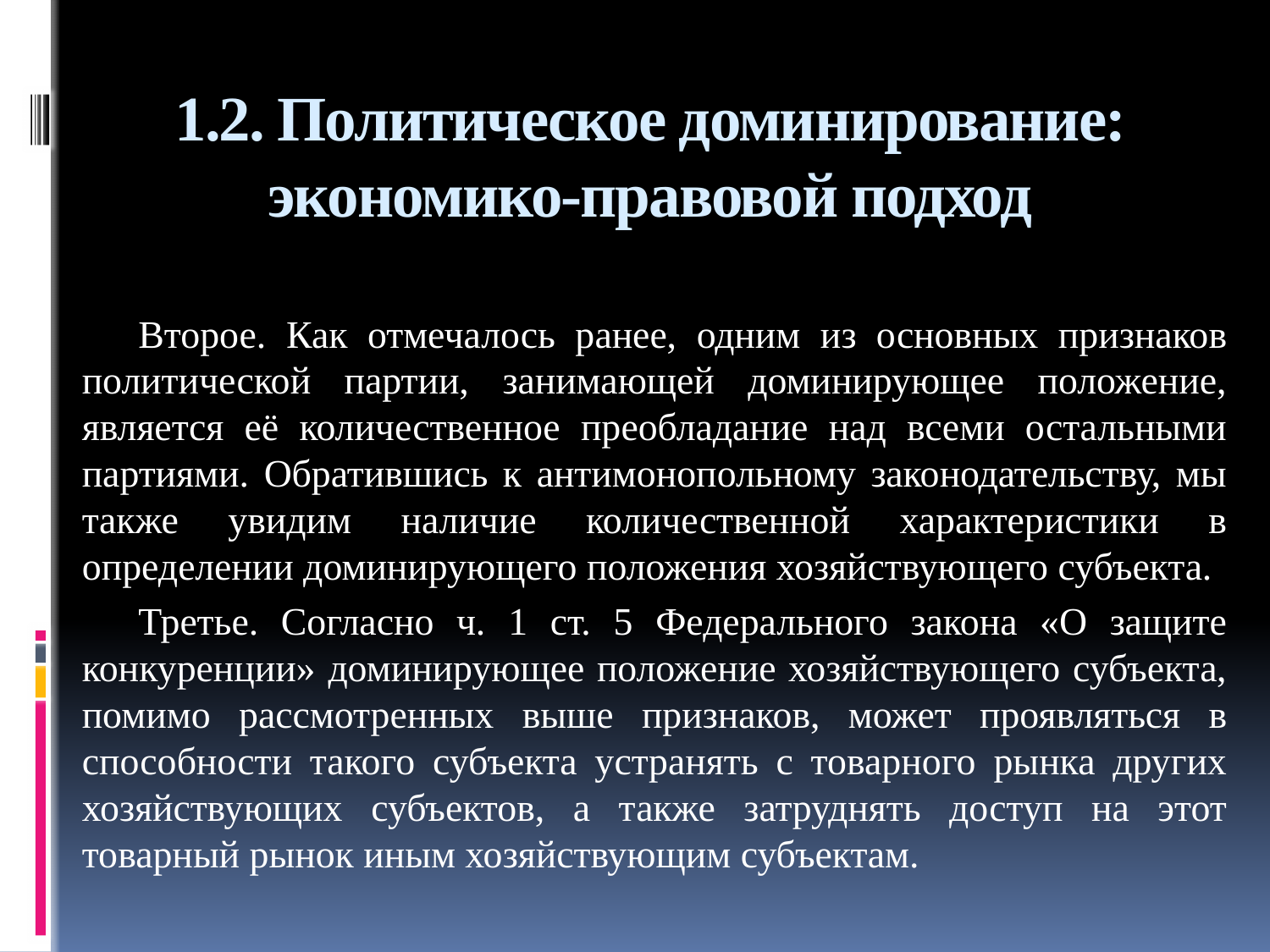

# 1.2. Политическое доминирование: экономико-правовой подход

Второе. Как отмечалось ранее, одним из основных признаков политической партии, занимающей доминирующее положение, является её количественное преобладание над всеми остальными партиями. Обратившись к антимонопольному законодательству, мы также увидим наличие количественной характеристики в определении доминирующего положения хозяйствующего субъекта.
Третье. Согласно ч. 1 ст. 5 Федерального закона «О защите конкуренции» доминирующее положение хозяйствующего субъекта, помимо рассмотренных выше признаков, может проявляться в способности такого субъекта устранять с товарного рынка других хозяйствующих субъектов, а также затруднять доступ на этот товарный рынок иным хозяйствующим субъектам.